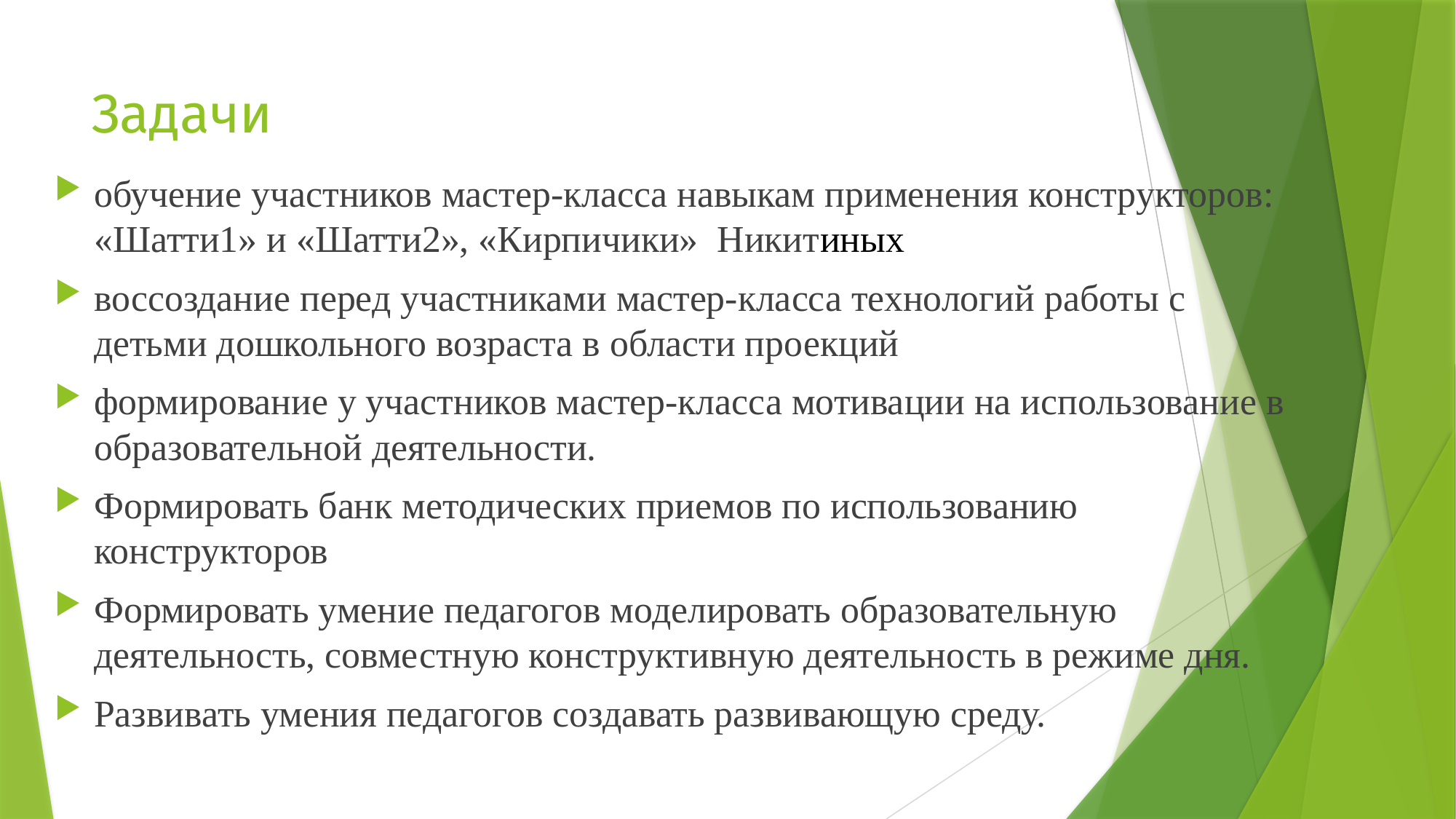

# Задачи
обучение участников мастер-класса навыкам применения конструкторов: «Шатти1» и «Шатти2», «Кирпичики»  Никитиных
воссоздание перед участниками мастер-класса технологий работы с детьми дошкольного возраста в области проекций
формирование у участников мастер-класса мотивации на использование в образовательной деятельности.
Формировать банк методических приемов по использованию конструкторов
Формировать умение педагогов моделировать образовательную деятельность, совместную конструктивную деятельность в режиме дня.
Развивать умения педагогов создавать развивающую среду.